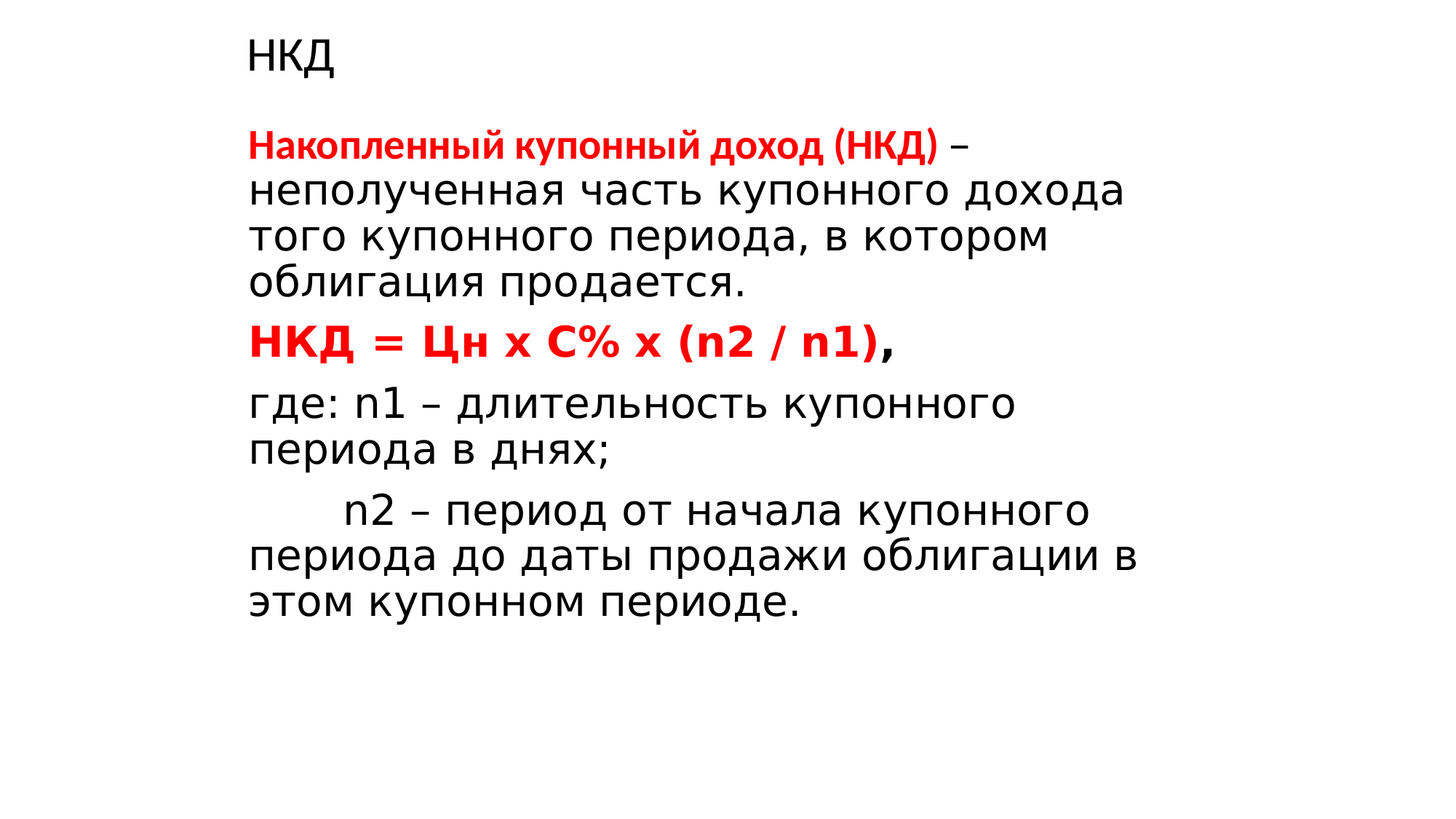

# НКД
Накопленный купонный доход (НКД) – неполученная часть купонного дохода того купонного периода, в котором облигация продается.
НКД = Цн х С% х (n2 / n1),
где: n1 – длительность купонного периода в днях;
       n2 – период от начала купонного периода до даты продажи облигации в этом купонном периоде.